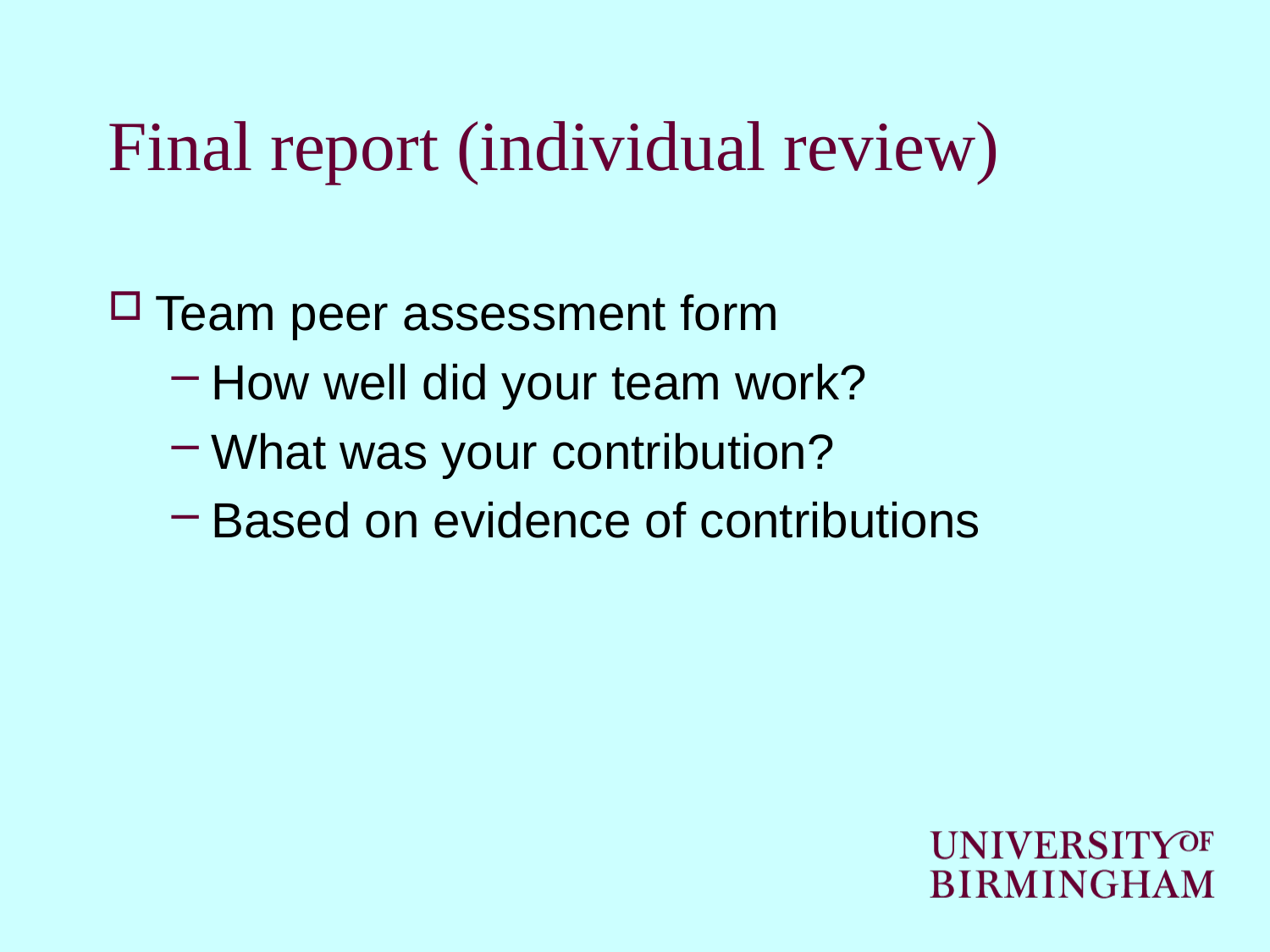

# Final report (individual review)
Team peer assessment form
How well did your team work?
What was your contribution?
Based on evidence of contributions